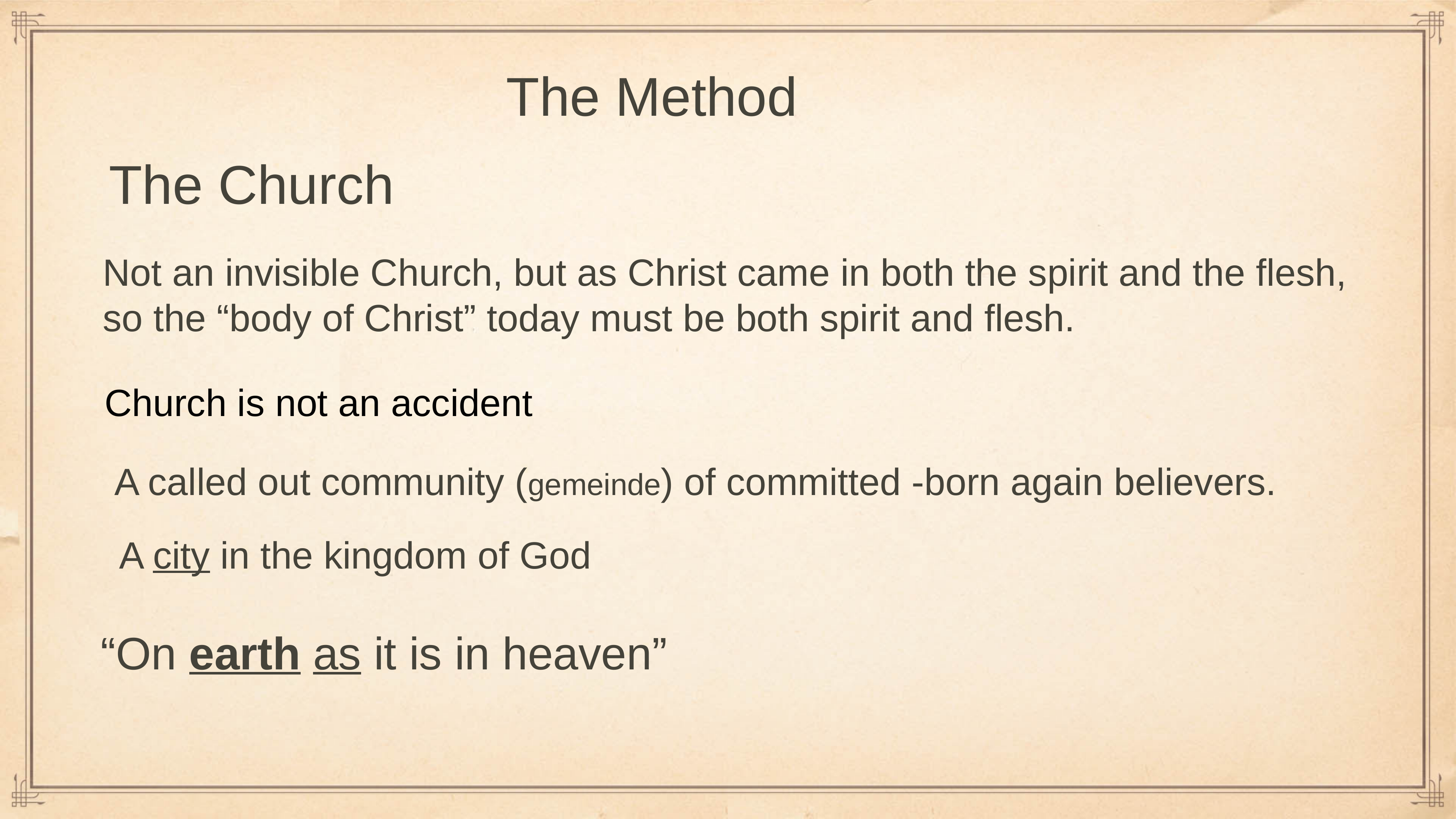

The Method
The Church
Not an invisible Church, but as Christ came in both the spirit and the flesh, so the “body of Christ” today must be both spirit and flesh.
Church is not an accident
 A called out community (gemeinde) of committed -born again believers.
A city in the kingdom of God
“On earth as it is in heaven”